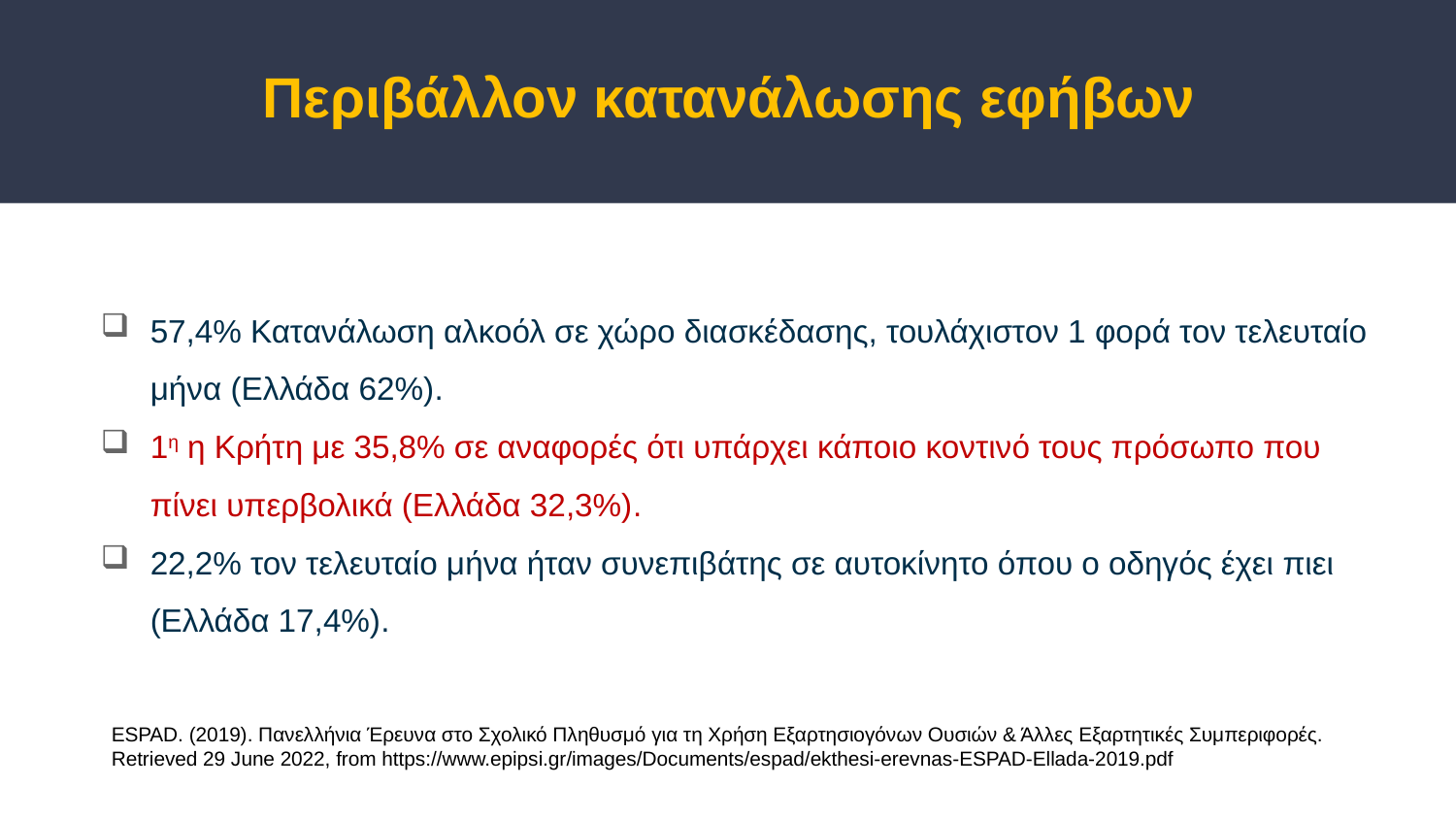

# Περιβάλλον κατανάλωσης εφήβων

57,4% Κατανάλωση αλκοόλ σε χώρο διασκέδασης, τουλάχιστον 1 φορά τον τελευταίο μήνα (Ελλάδα 62%).
1η η Κρήτη με 35,8% σε αναφορές ότι υπάρχει κάποιο κοντινό τους πρόσωπο που πίνει υπερβολικά (Ελλάδα 32,3%).
22,2% τον τελευταίο μήνα ήταν συνεπιβάτης σε αυτοκίνητο όπου ο οδηγός έχει πιει (Ελλάδα 17,4%).

ESPAD. (2019). Πανελλήνια Έρευνα στο Σχολικό Πληθυσμό για τη Χρήση Εξαρτησιογόνων Ουσιών & Άλλες Εξαρτητικές Συμπεριφορές. Retrieved 29 June 2022, from https://www.epipsi.gr/images/Documents/espad/ekthesi-erevnas-ESPAD-Ellada-2019.pdf